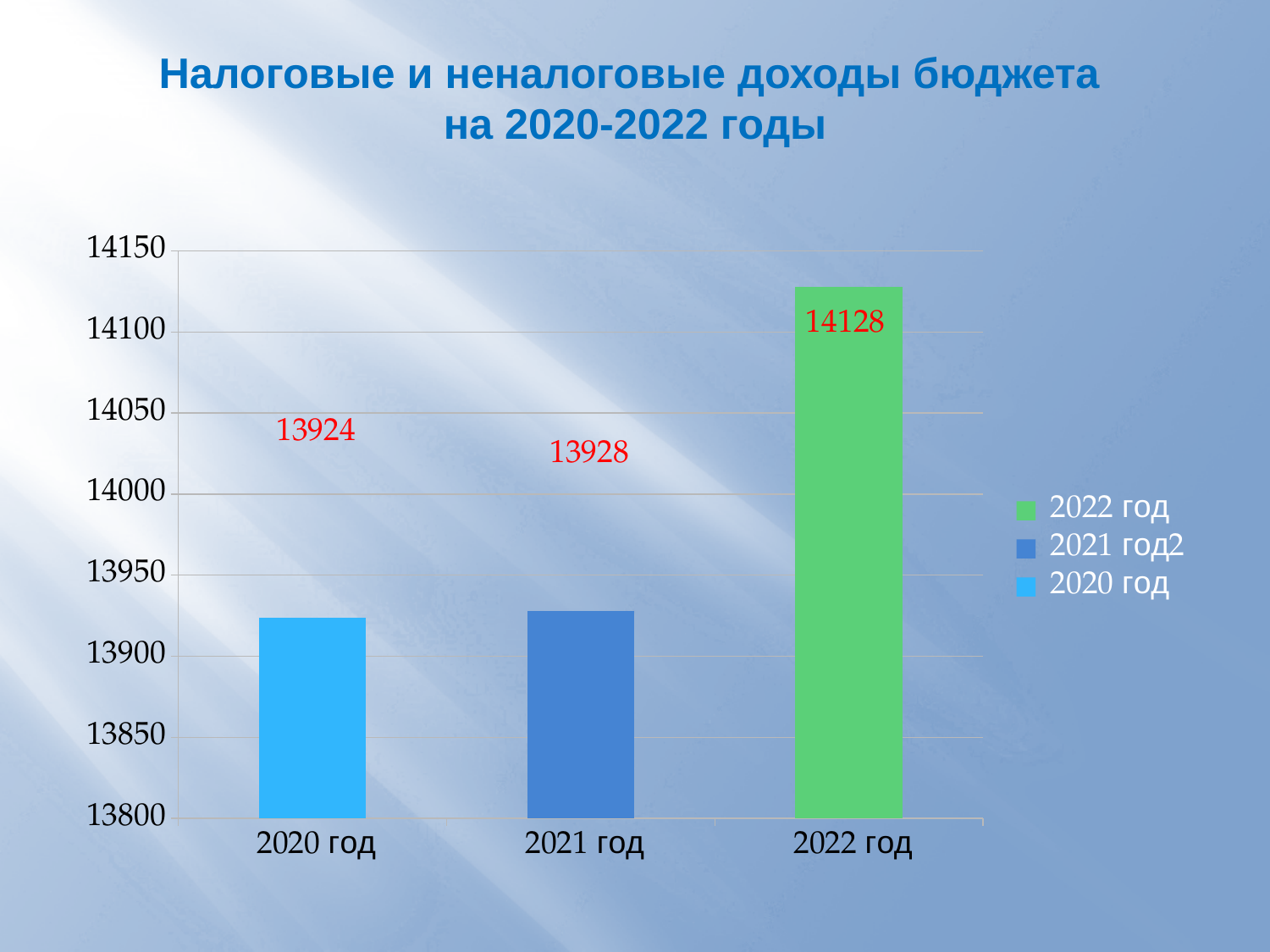

# Налоговые и неналоговые доходы бюджета на 2020-2022 годы

### Chart

| Category |  2020 год |  2021 год2 |  2022 год |
|---|---|---|---|
|  2020 год | 13924.0 | None | None |
|  2021 год | None | 13928.0 | None |
|  2022 год | None | None | 14128.0 |